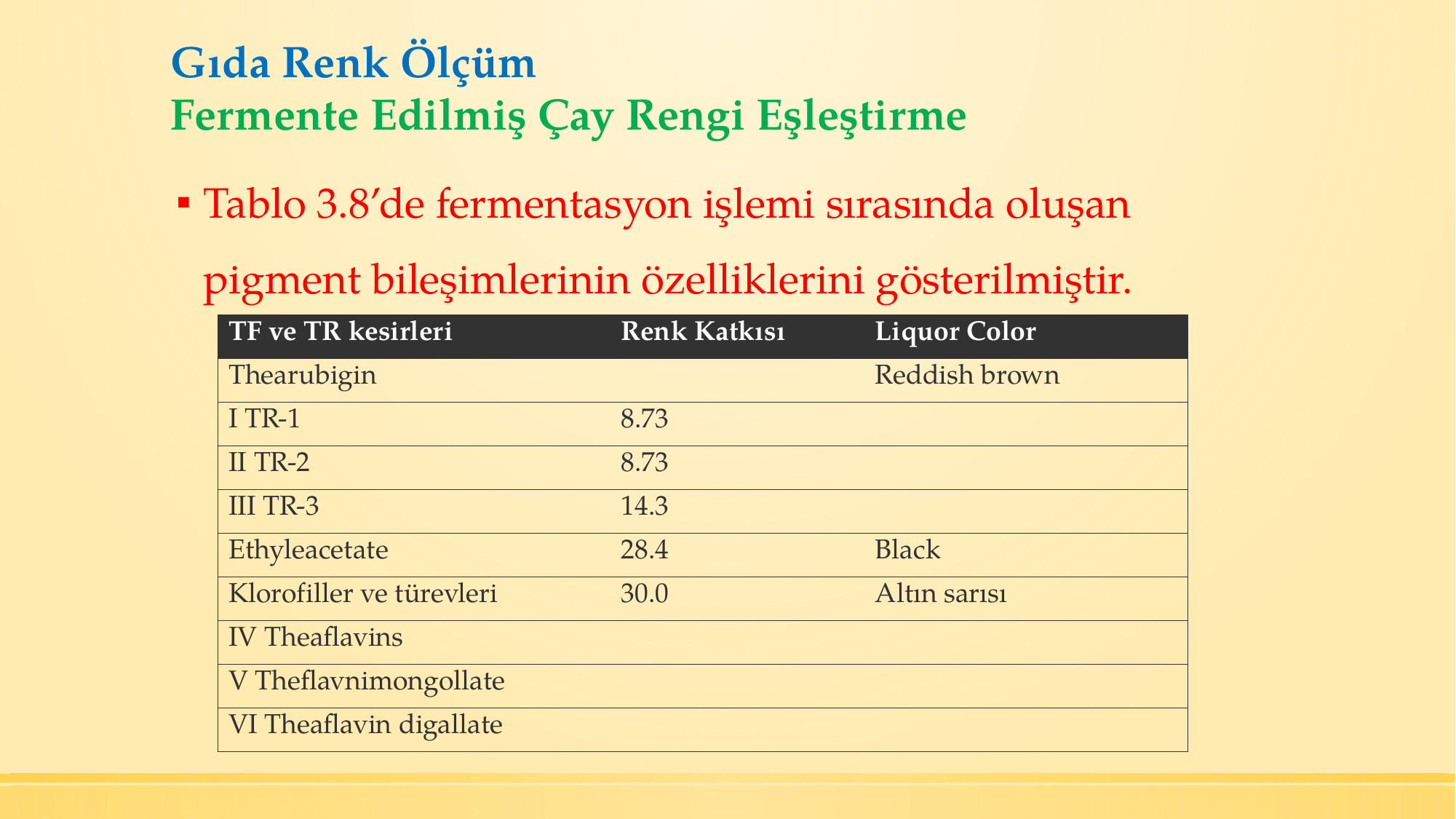

# Gıda Renk Ölçüm Fermente Edilmiş Çay Rengi Eşleştirme
Tablo 3.8’de fermentasyon işlemi sırasında oluşan pigment bileşimlerinin özelliklerini gösterilmiştir.

| TF ve TR kesirleri | Renk Katkısı | Liquor Color |
| --- | --- | --- |
| Thearubigin |  | Reddish brown |
| I TR-1 | 8.73 |  |
| II TR-2 | 8.73 |  |
| III TR-3 | 14.3 |  |
| Ethyleacetate | 28.4 | Black |
| Klorofiller ve türevleri | 30.0 | Altın sarısı |
| IV Theaflavins |  |  |
| V Theflavnimongollate |  |  |
| VI Theaflavin digallate |  |  |